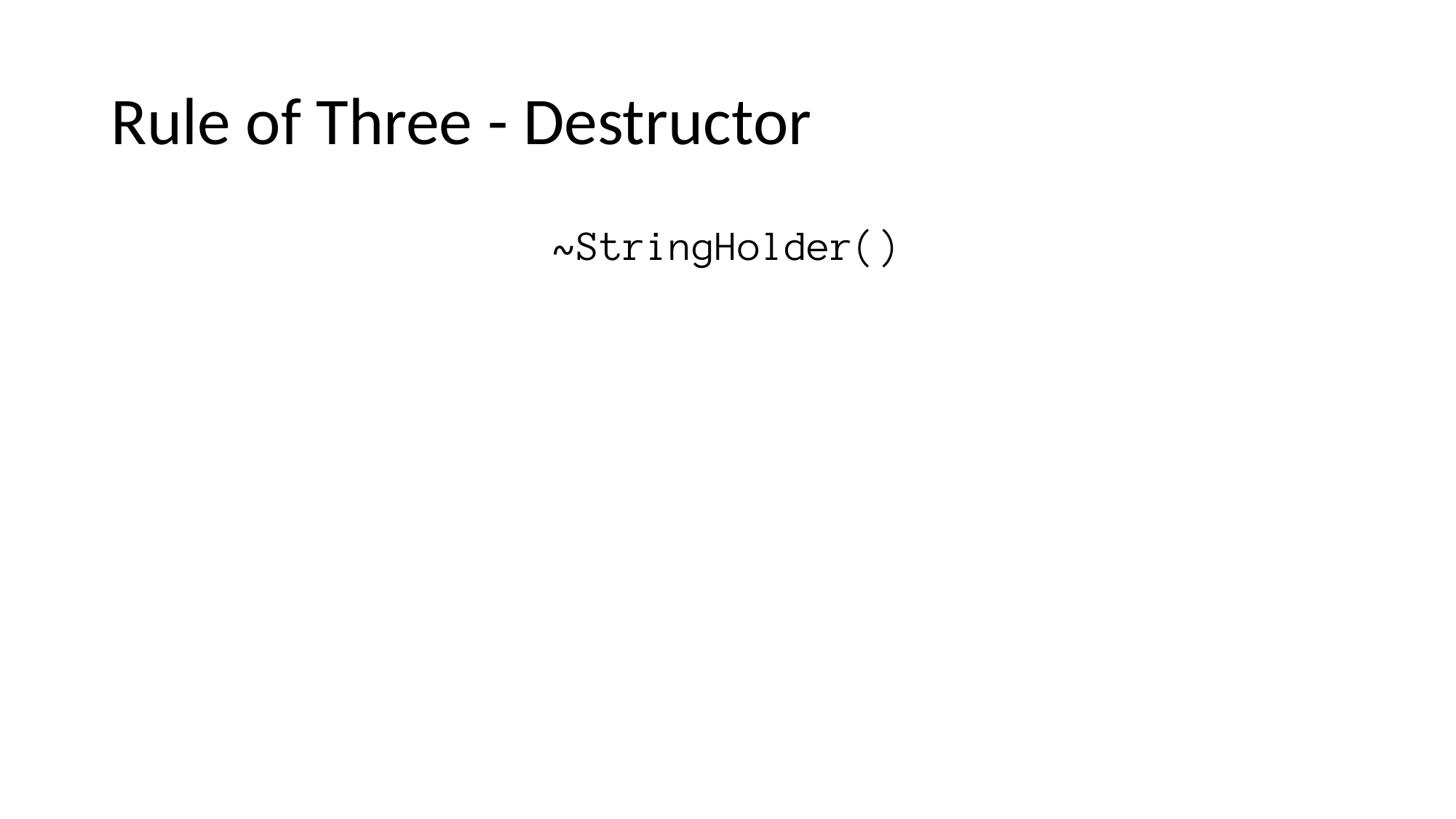

# Rule of Three - Destructor
~StringHolder()